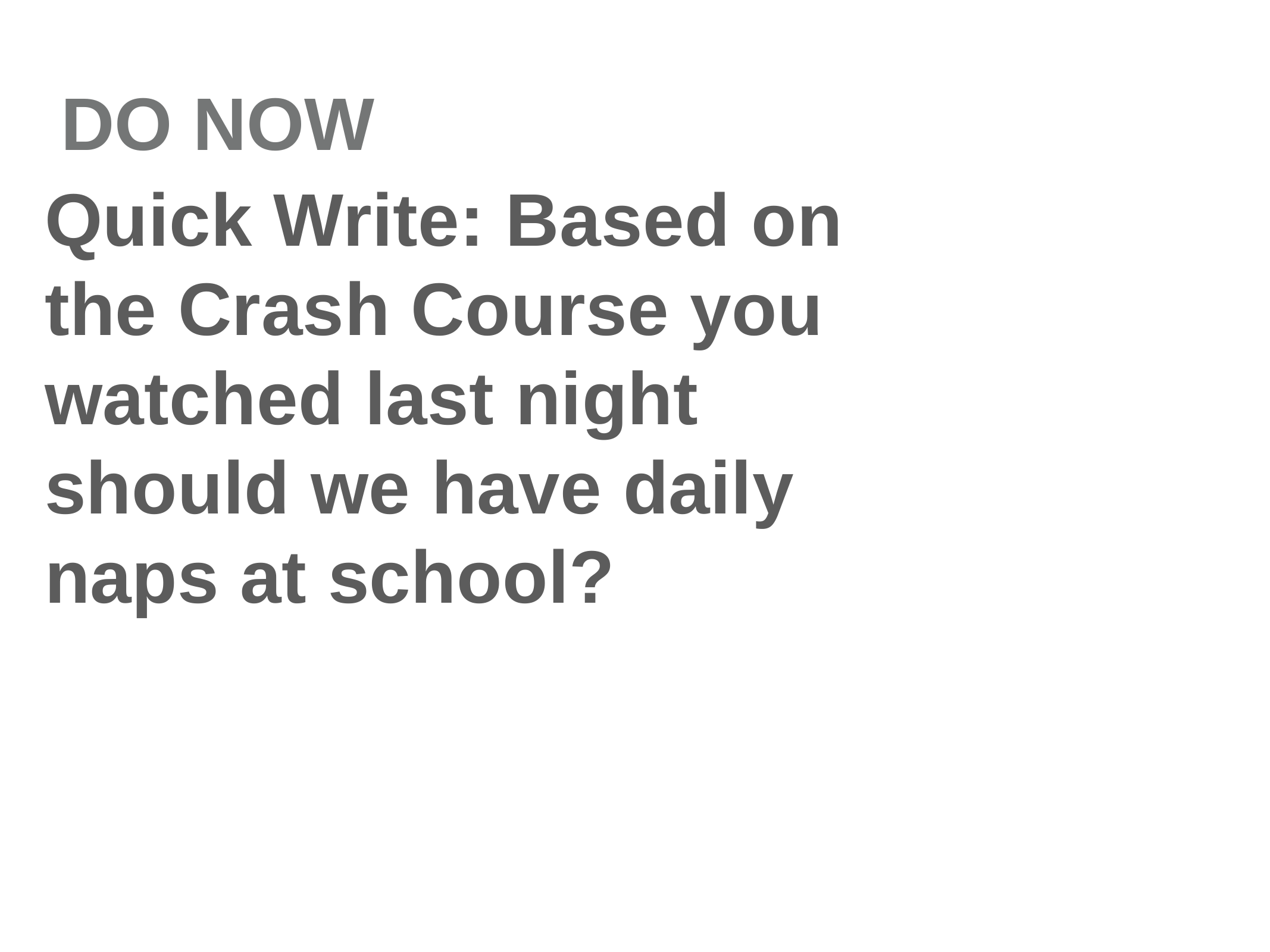

# Do Now

Quick Write: Based on the Crash Course you watched last night should we have daily naps at school?